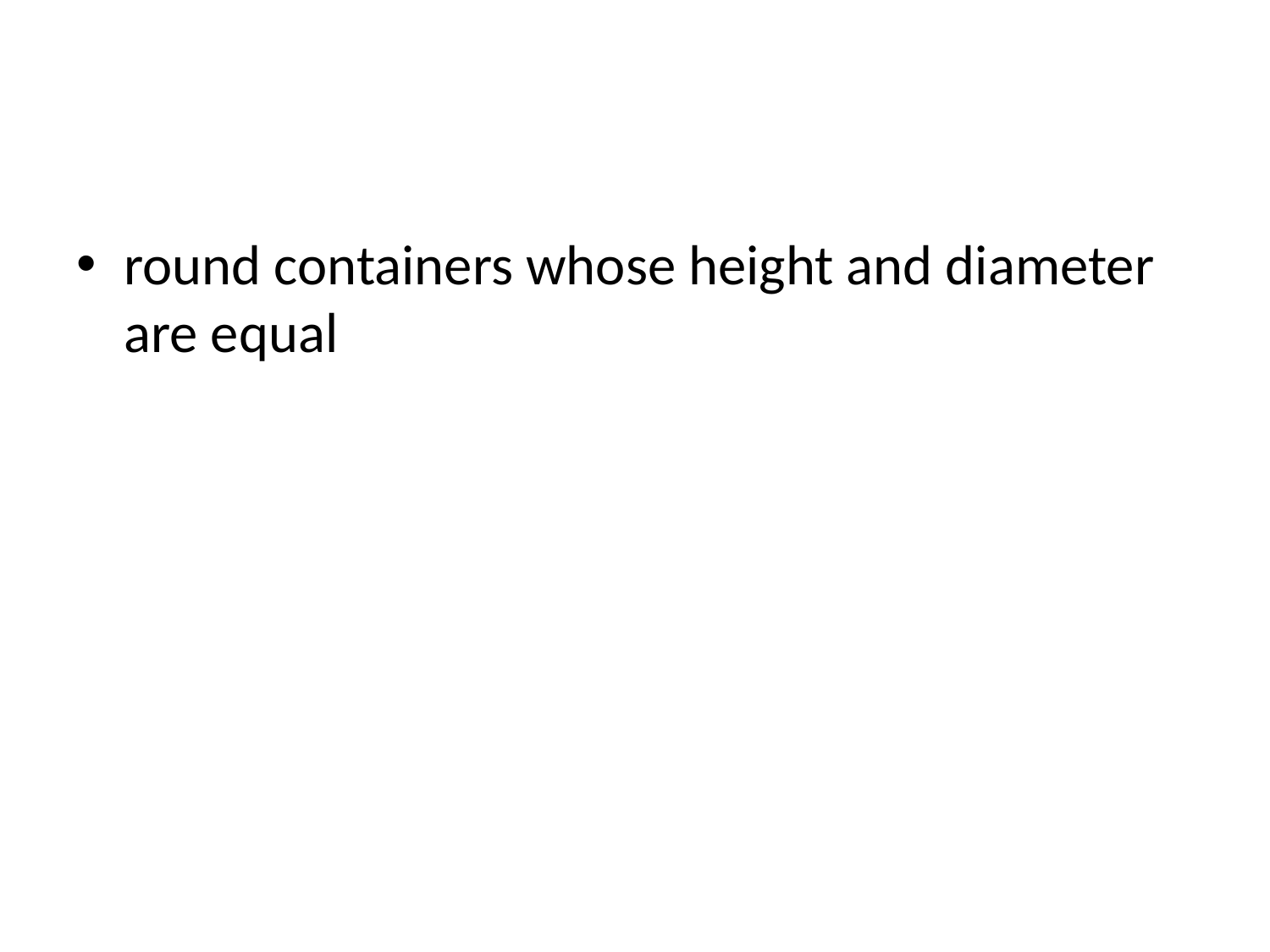

#
round containers whose height and diameter are equal